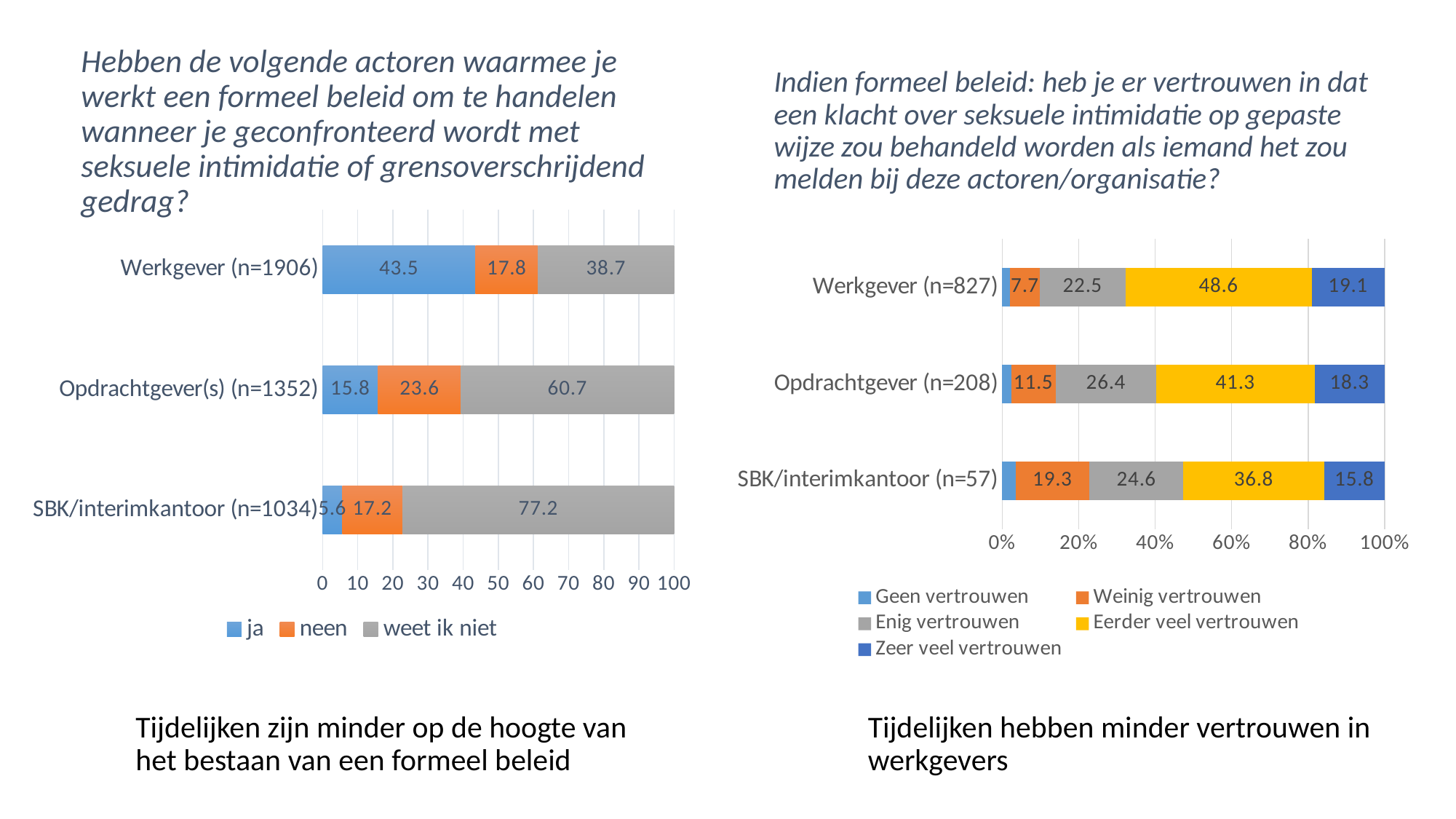

Hebben de volgende actoren waarmee je werkt een formeel beleid om te handelen wanneer je geconfronteerd wordt met seksuele intimidatie of grensoverschrijdend gedrag?
Indien formeel beleid: heb je er vertrouwen in dat een klacht over seksuele intimidatie op gepaste wijze zou behandeld worden als iemand het zou melden bij deze actoren/organisatie?

### Chart

| Category | ja | neen | weet ik niet |
|---|---|---|---|
| Werkgever (n=1906) | 43.5 | 17.8 | 38.7 |
| Opdrachtgever(s) (n=1352) | 15.8 | 23.6 | 60.7 |
| SBK/interimkantoor (n=1034) | 5.6 | 17.2 | 77.2 |

### Chart

| Category | Geen vertrouwen | Weinig vertrouwen | Enig vertrouwen | Eerder veel vertrouwen | Zeer veel vertrouwen |
|---|---|---|---|---|---|
| Werkgever (n=827) | 2.1 | 7.7 | 22.5 | 48.6 | 19.1 |
| Opdrachtgever (n=208) | 2.4 | 11.5 | 26.4 | 41.3 | 18.3 |
| SBK/interimkantoor (n=57) | 3.5 | 19.3 | 24.6 | 36.8 | 15.8 |
Tijdelijken zijn minder op de hoogte van het bestaan van een formeel beleid
Tijdelijken hebben minder vertrouwen in werkgevers